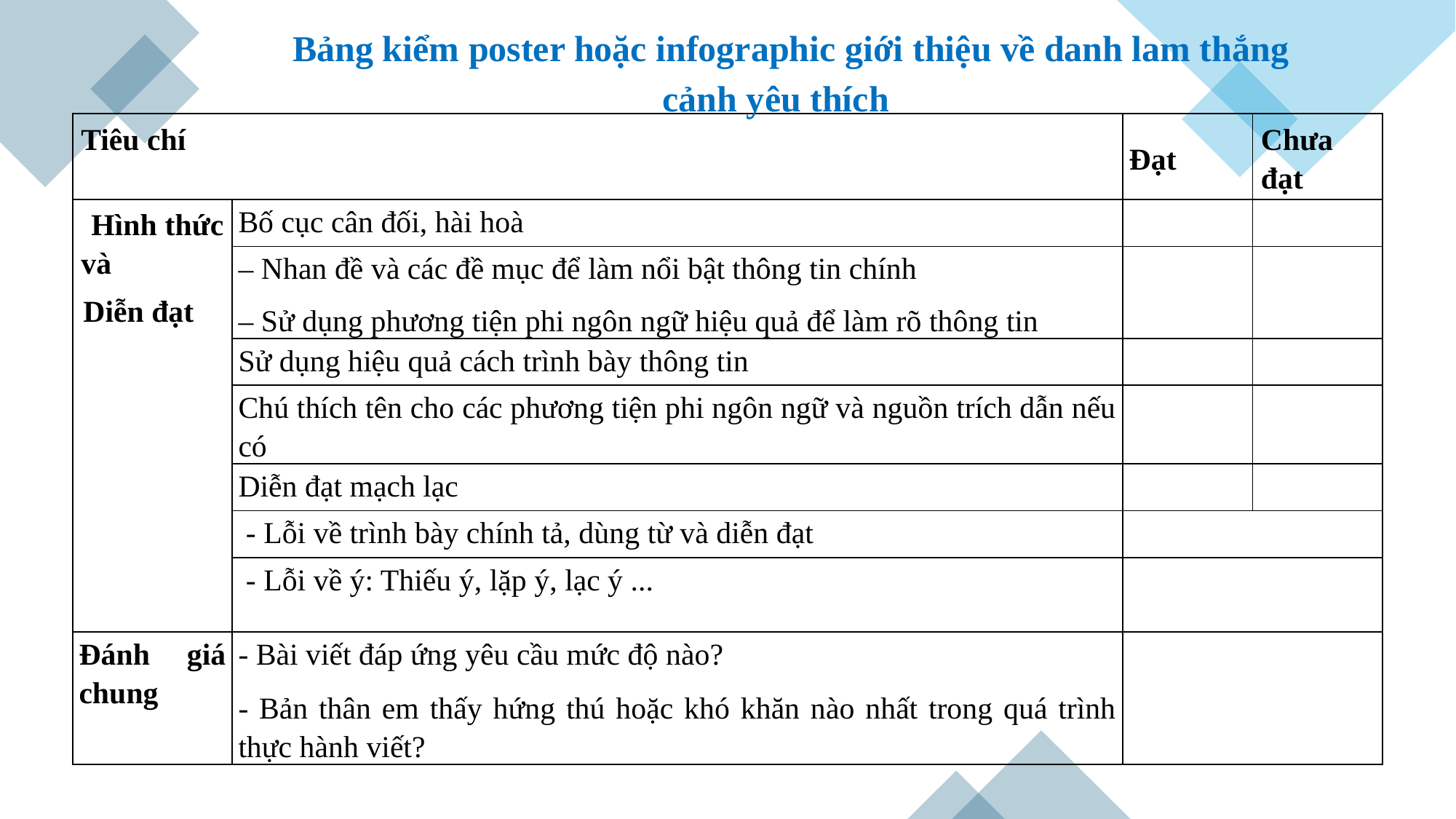

Bảng kiểm poster hoặc infographic giới thiệu về danh lam thắng cảnh yêu thích

| Tiêu chí |  | Đạt | Chưa đạt |
| --- | --- | --- | --- |
| Hình thức và Diễn đạt | Bố cục cân đối, hài hoà |  |  |
|  | – Nhan đề và các đề mục để làm nổi bật thông tin chính – Sử dụng phương tiện phi ngôn ngữ hiệu quả để làm rõ thông tin |  |  |
|  | Sử dụng hiệu quả cách trình bày thông tin |  |  |
|  | Chú thích tên cho các phương tiện phi ngôn ngữ và nguồn trích dẫn nếu có |  |  |
|  | Diễn đạt mạch lạc |  |  |
|  | - Lỗi về trình bày chính tả, dùng từ và diễn đạt |  |  |
|  | - Lỗi về ý: Thiếu ý, lặp ý, lạc ý ... |  |  |
| Đánh giá chung | - Bài viết đáp ứng yêu cầu mức độ nào? - Bản thân em thấy hứng thú hoặc khó khăn nào nhất trong quá trình thực hành viết? |  |  |